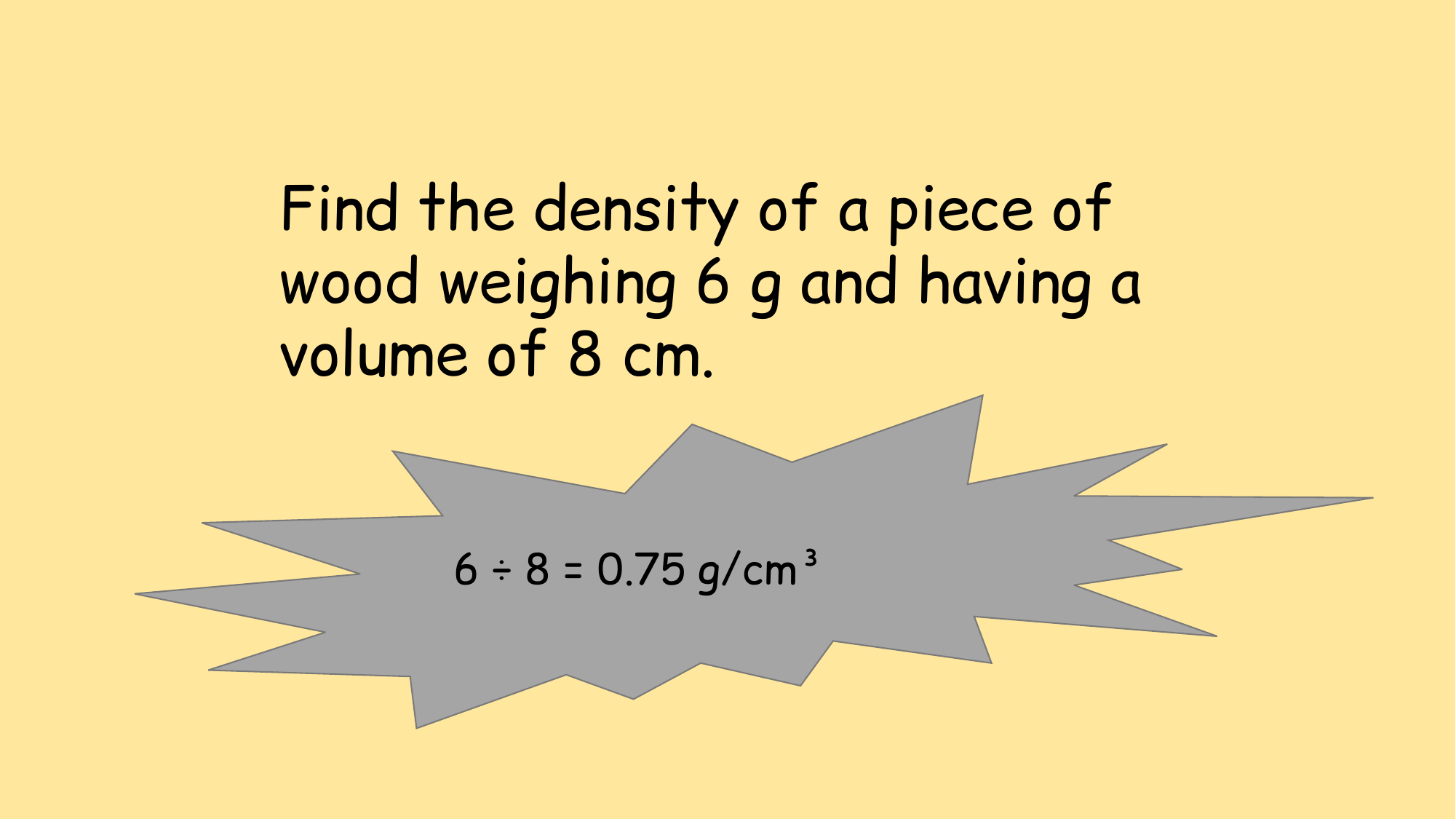

Find the density of a piece of wood weighing 6 g and having a volume of 8 cm.

6 ÷ 8 = 0.75 g/cm³